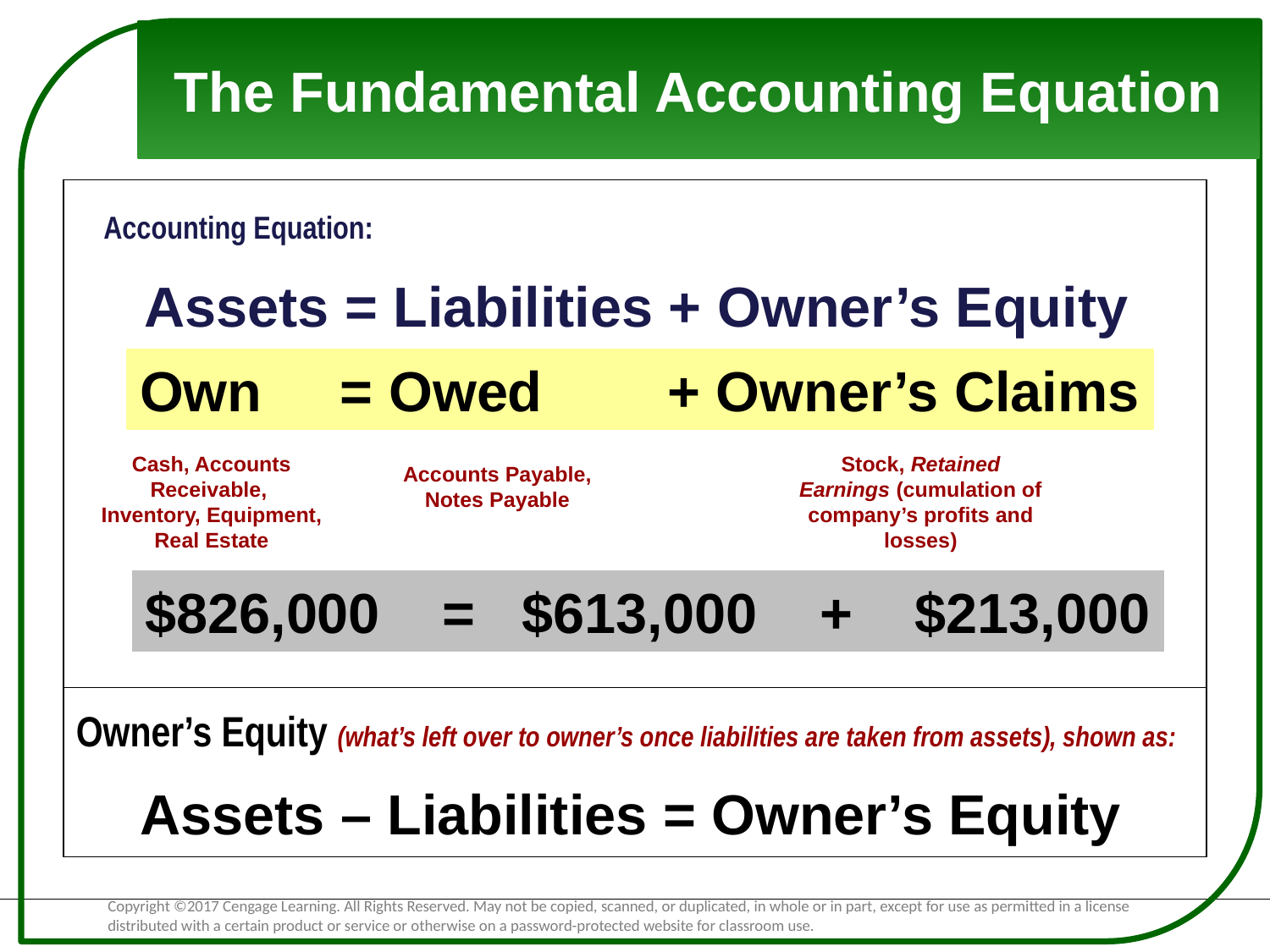

# The Fundamental Accounting Equation

Accounting Equation:
Assets = Liabilities + Owner’s Equity
Own     = Owed        + Owner’s Claims
Cash, Accounts Receivable,
Inventory, Equipment, Real Estate
Stock, Retained Earnings (cumulation of company’s profits and losses)
Accounts Payable,
Notes Payable
$826,000    =   $613,000    +    $213,000

Owner’s Equity (what’s left over to owner’s once liabilities are taken from assets), shown as:
Assets – Liabilities = Owner’s Equity